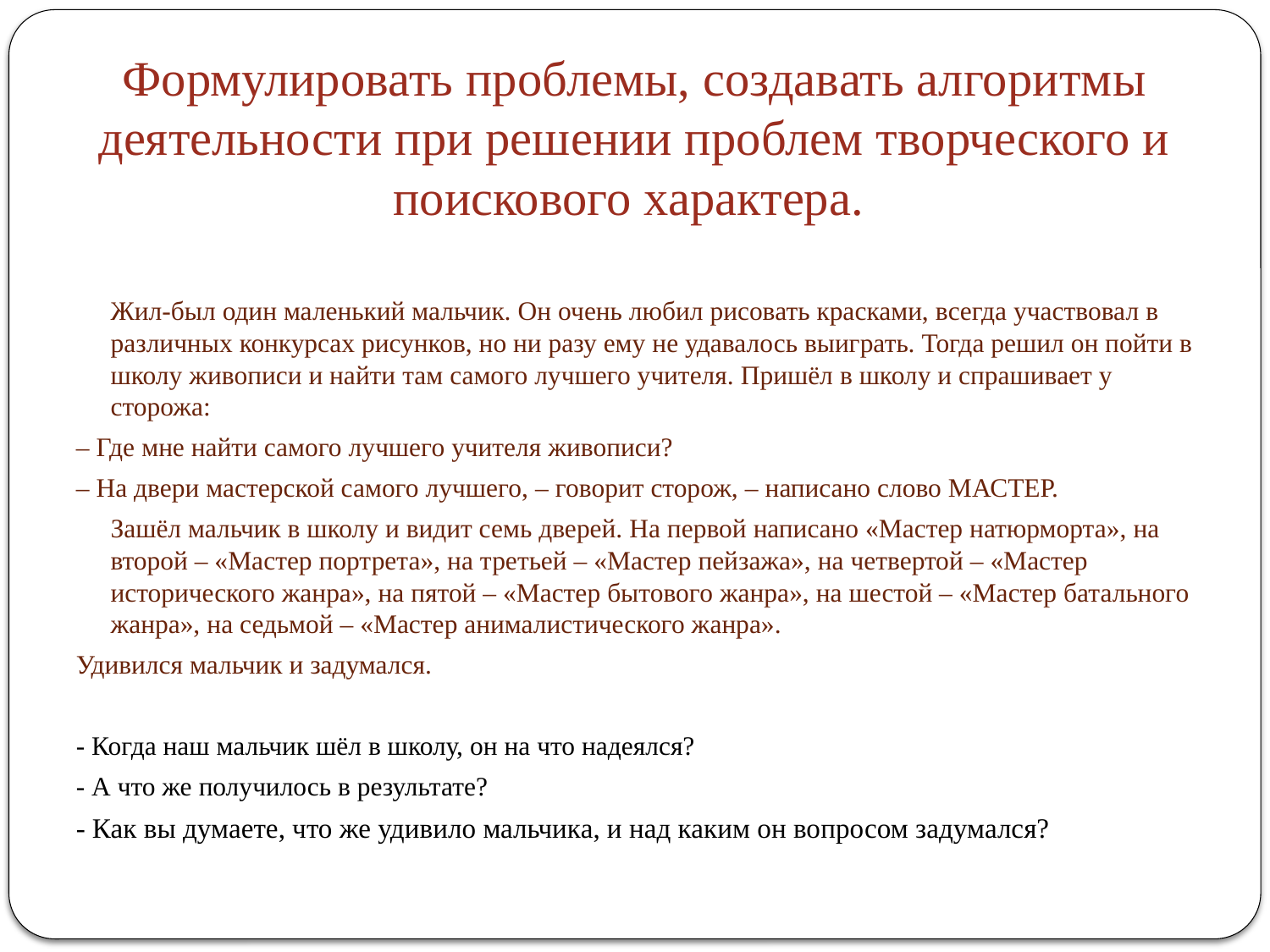

# Формулировать проблемы, создавать алгоритмы деятельности при решении проблем творческого и поискового характера.
	Жил-был один маленький мальчик. Он очень любил рисовать красками, всегда участвовал в различных конкурсах рисунков, но ни разу ему не удавалось выиграть. Тогда решил он пойти в школу живописи и найти там самого лучшего учителя. Пришёл в школу и спрашивает у сторожа:
– Где мне найти самого лучшего учителя живописи?
– На двери мастерской самого лучшего, – говорит сторож, – написано слово МАСТЕР.
	Зашёл мальчик в школу и видит семь дверей. На первой написано «Мастер натюрморта», на второй – «Мастер портрета», на третьей – «Мастер пейзажа», на четвертой – «Мастер исторического жанра», на пятой – «Мастер бытового жанра», на шестой – «Мастер батального жанра», на седьмой – «Мастер анималистического жанра».
Удивился мальчик и задумался.

- Когда наш мальчик шёл в школу, он на что надеялся?
- А что же получилось в результате?
- Как вы думаете, что же удивило мальчика, и над каким он вопросом задумался?